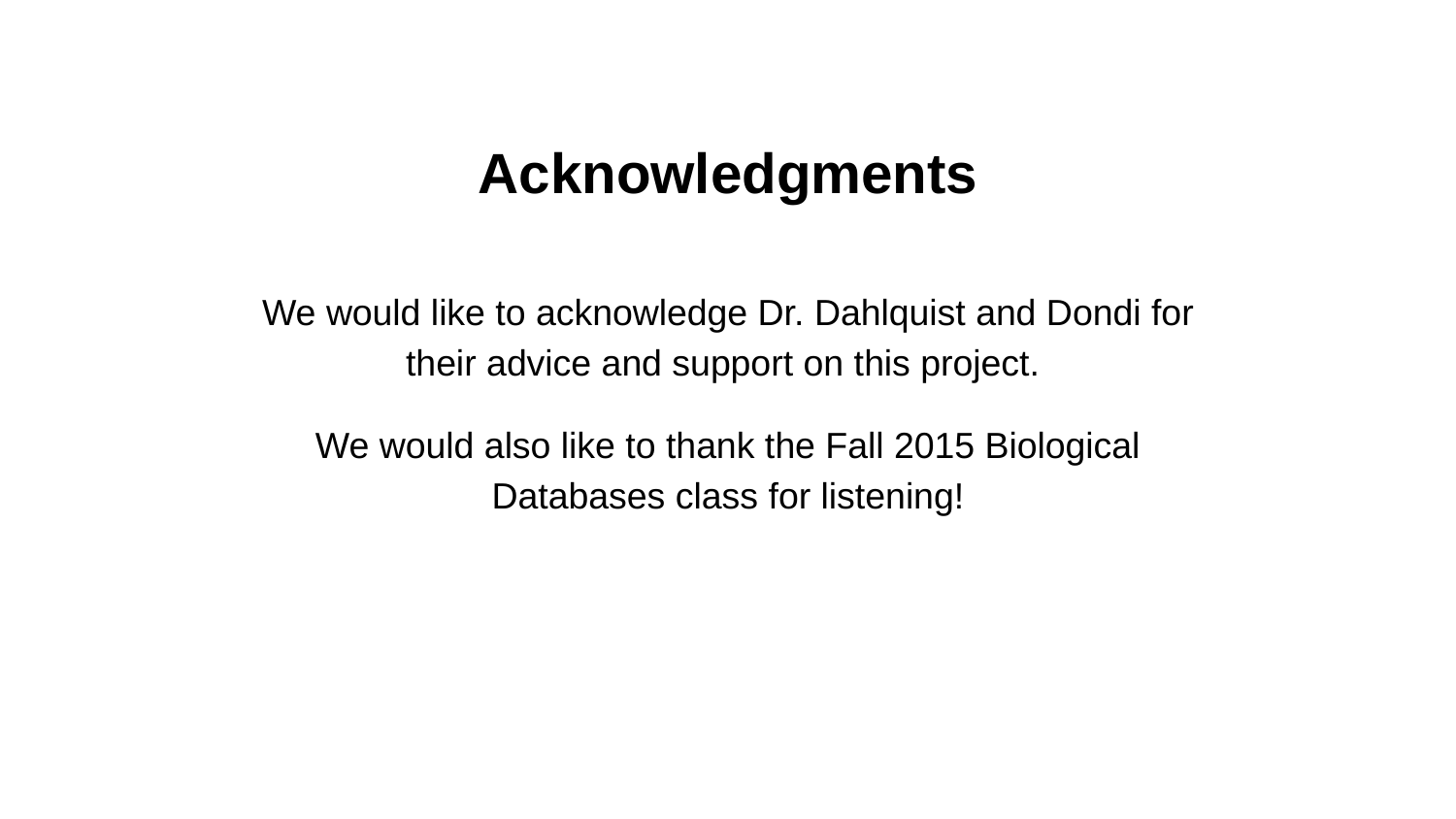

# Acknowledgments
We would like to acknowledge Dr. Dahlquist and Dondi for their advice and support on this project.
We would also like to thank the Fall 2015 Biological Databases class for listening!